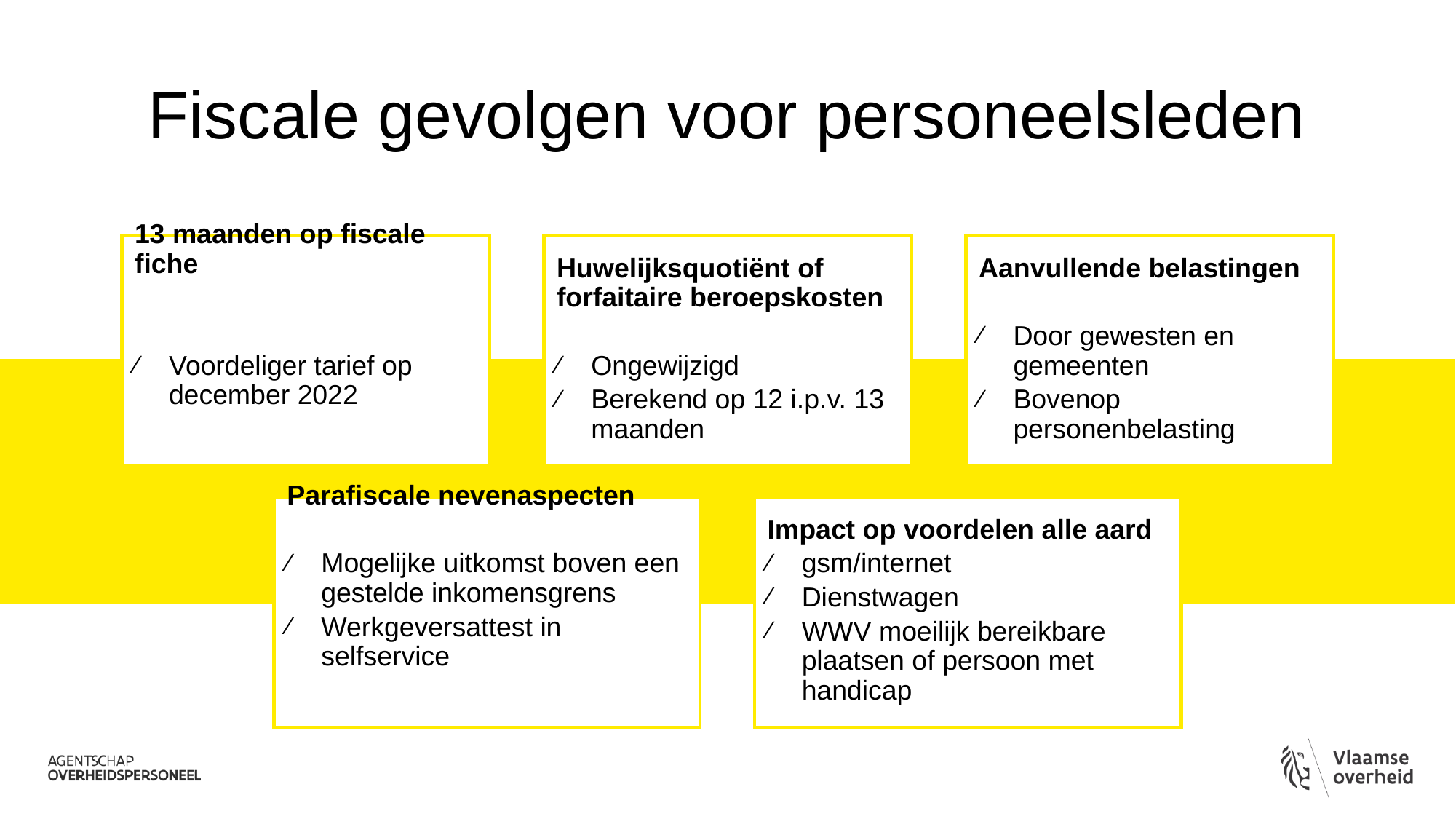

# Fiscale gevolgen voor personeelsleden
13 maanden op fiscale fiche

Voordeliger tarief op december 2022

Huwelijksquotiënt of forfaitaire beroepskosten

Ongewijzigd
Berekend op 12 i.p.v. 13 maanden
Aanvullende belastingen

Door gewesten en gemeenten
Bovenop personenbelasting
Parafiscale nevenaspecten

Mogelijke uitkomst boven een gestelde inkomensgrens
Werkgeversattest in selfservice

Impact op voordelen alle aard
gsm/internet
Dienstwagen
WWV moeilijk bereikbare plaatsen of persoon met handicap